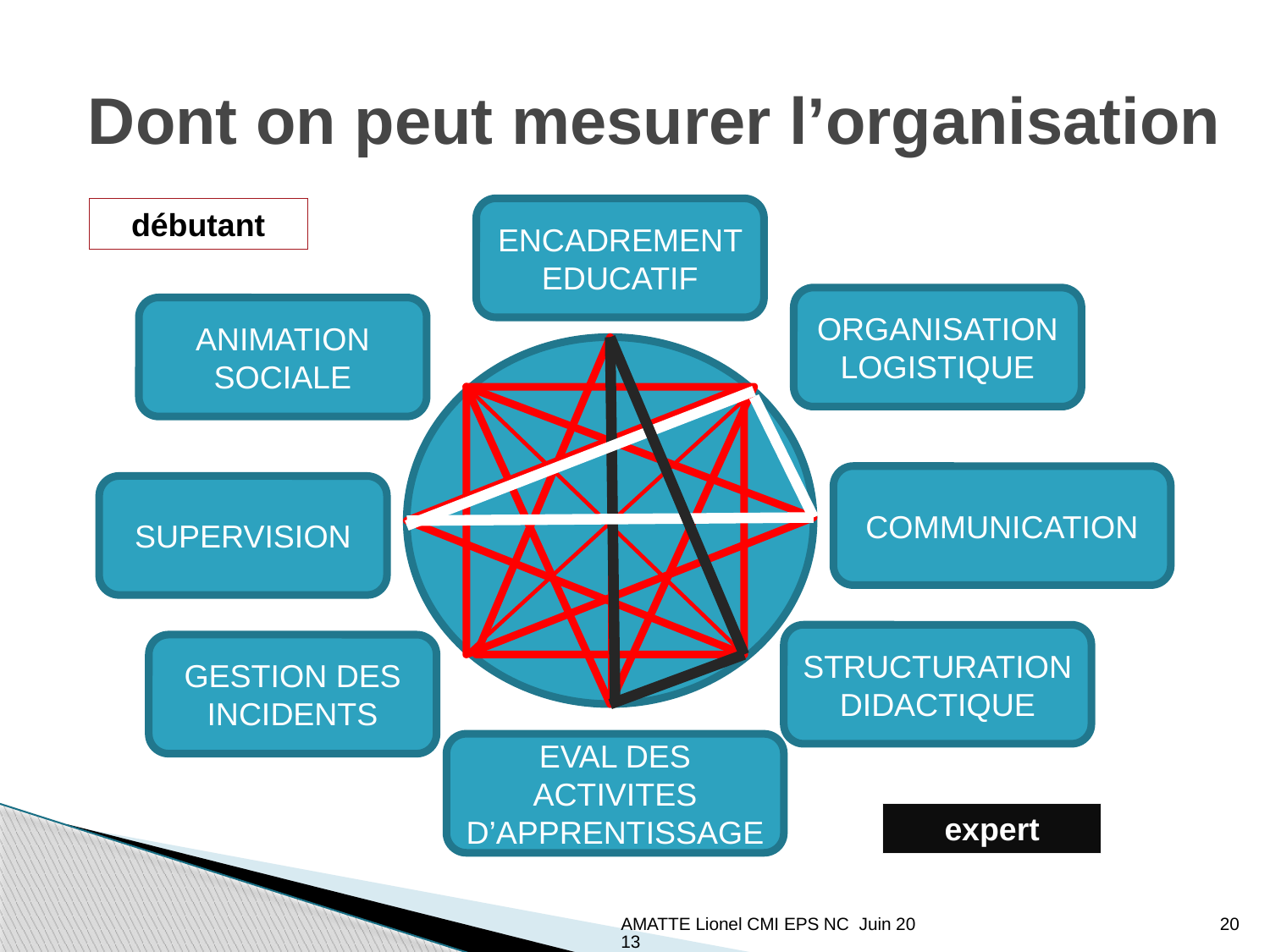

# Dont on peut mesurer l’organisation
débutant
ENCADREMENT EDUCATIF
ORGANISATION LOGISTIQUE
ANIMATION SOCIALE

COMMUNICATION
SUPERVISION
STRUCTURATION DIDACTIQUE
GESTION DES INCIDENTS
EVAL DES ACTIVITES D’APPRENTISSAGE
expert
AMATTE Lionel CMI EPS NC  Juin 2013
20